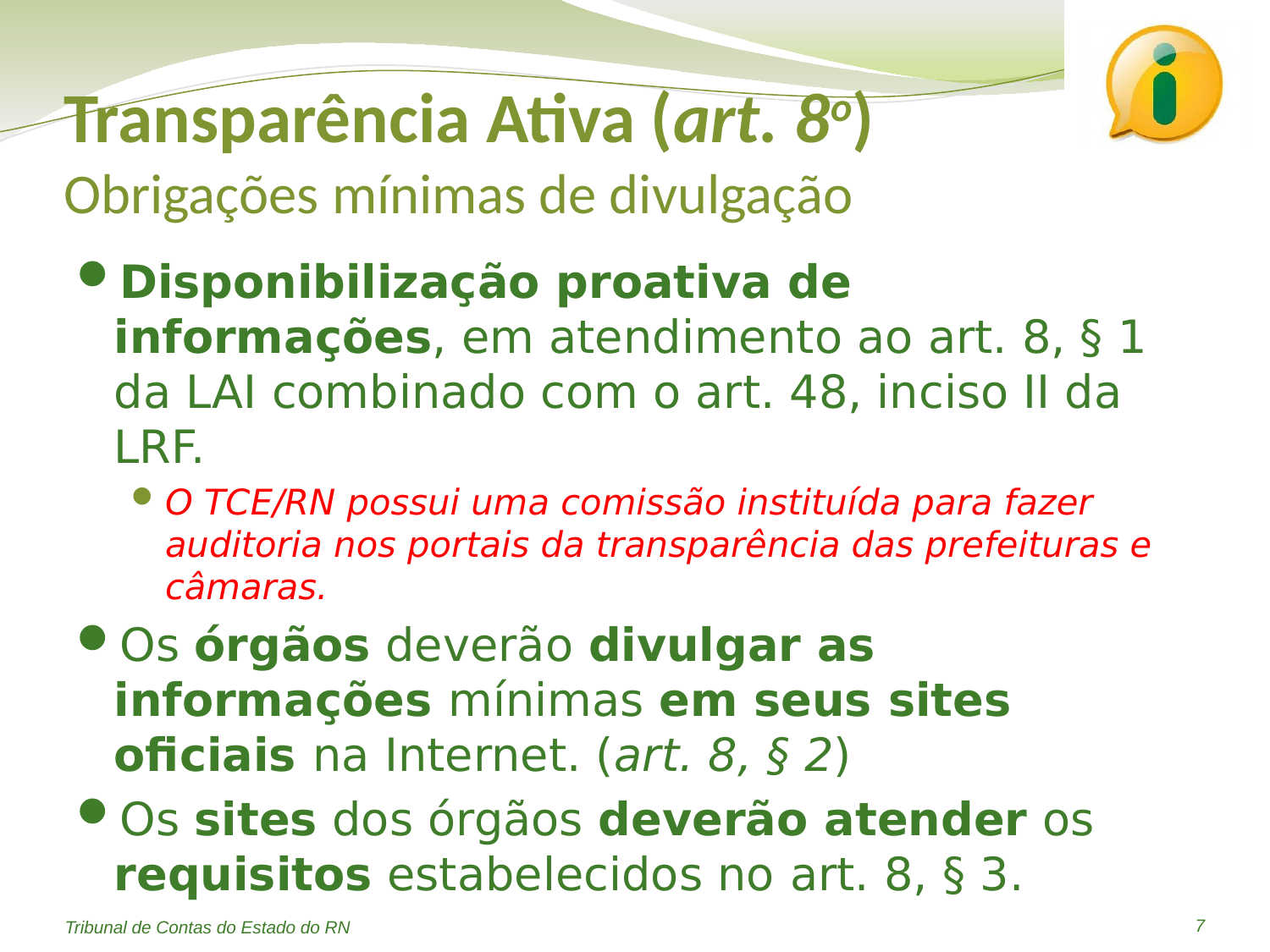

# Transparência Ativa (art. 8o) Obrigações mínimas de divulgação
Disponibilização proativa de informações, em atendimento ao art. 8, § 1 da LAI combinado com o art. 48, inciso II da LRF.
O TCE/RN possui uma comissão instituída para fazer auditoria nos portais da transparência das prefeituras e câmaras.
Os órgãos deverão divulgar as informações mínimas em seus sites oficiais na Internet. (art. 8, § 2)
Os sites dos órgãos deverão atender os requisitos estabelecidos no art. 8, § 3.

7
Tribunal de Contas do Estado do RN